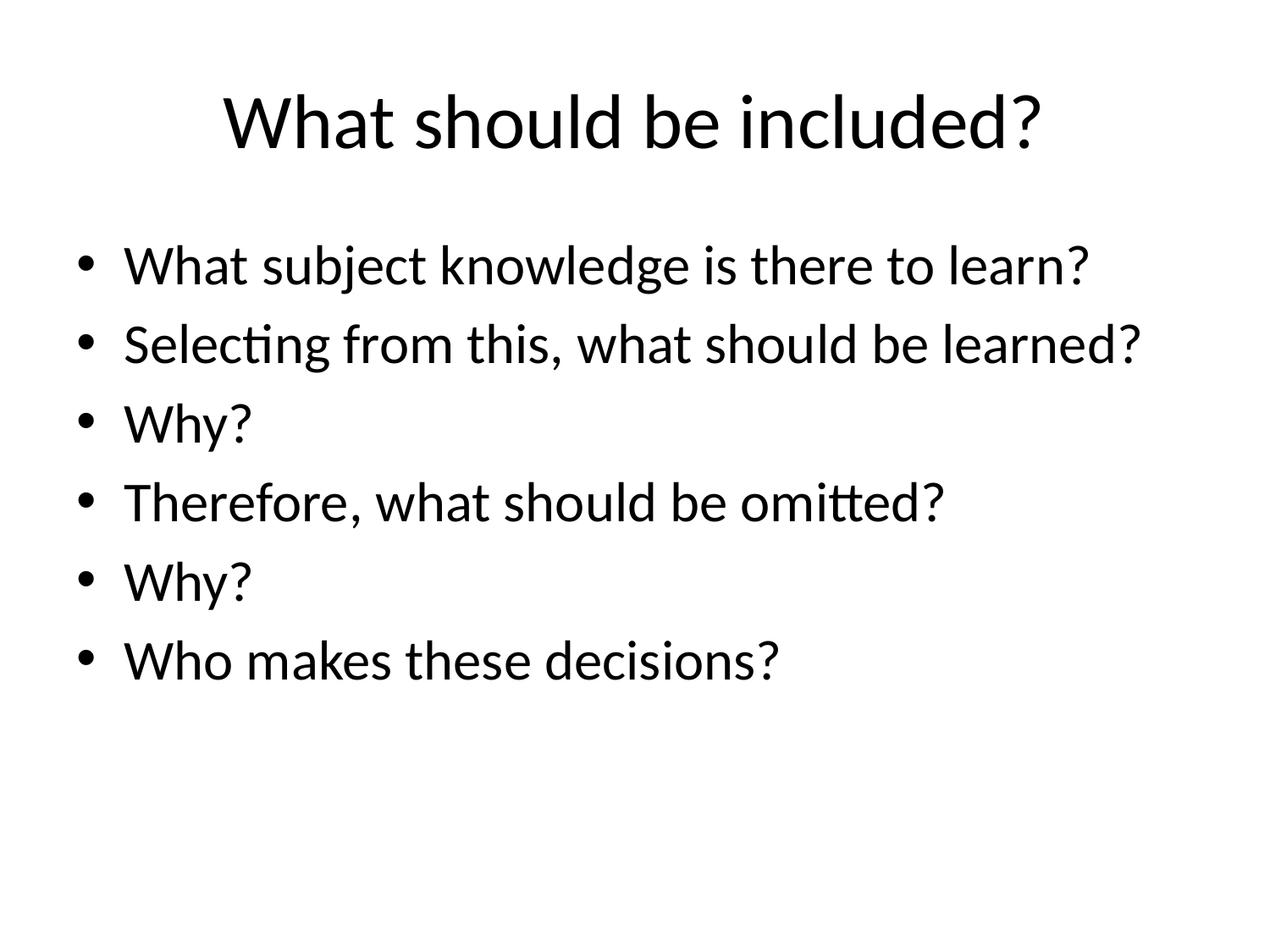

# What should be included?
What subject knowledge is there to learn?
Selecting from this, what should be learned?
Why?
Therefore, what should be omitted?
Why?
Who makes these decisions?